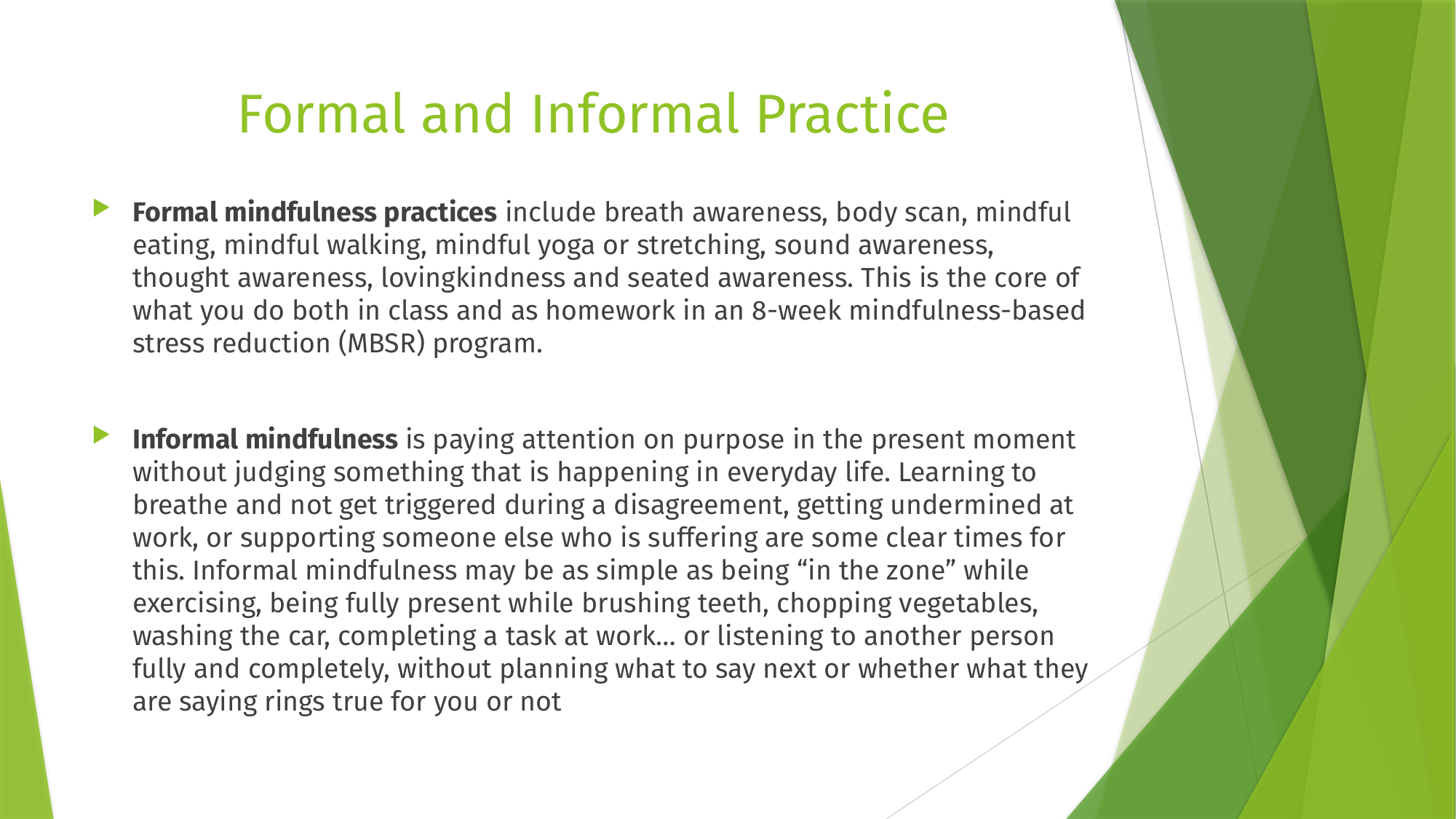

# Formal and Informal Practice
Formal mindfulness practices include breath awareness, body scan, mindful eating, mindful walking, mindful yoga or stretching, sound awareness, thought awareness, lovingkindness and seated awareness. This is the core of what you do both in class and as homework in an 8-week mindfulness-based stress reduction (MBSR) program.

Informal mindfulness is paying attention on purpose in the present moment without judging something that is happening in everyday life. Learning to breathe and not get triggered during a disagreement, getting undermined at work, or supporting someone else who is suffering are some clear times for this. Informal mindfulness may be as simple as being “in the zone” while exercising, being fully present while brushing teeth, chopping vegetables, washing the car, completing a task at work… or listening to another person fully and completely, without planning what to say next or whether what they are saying rings true for you or not